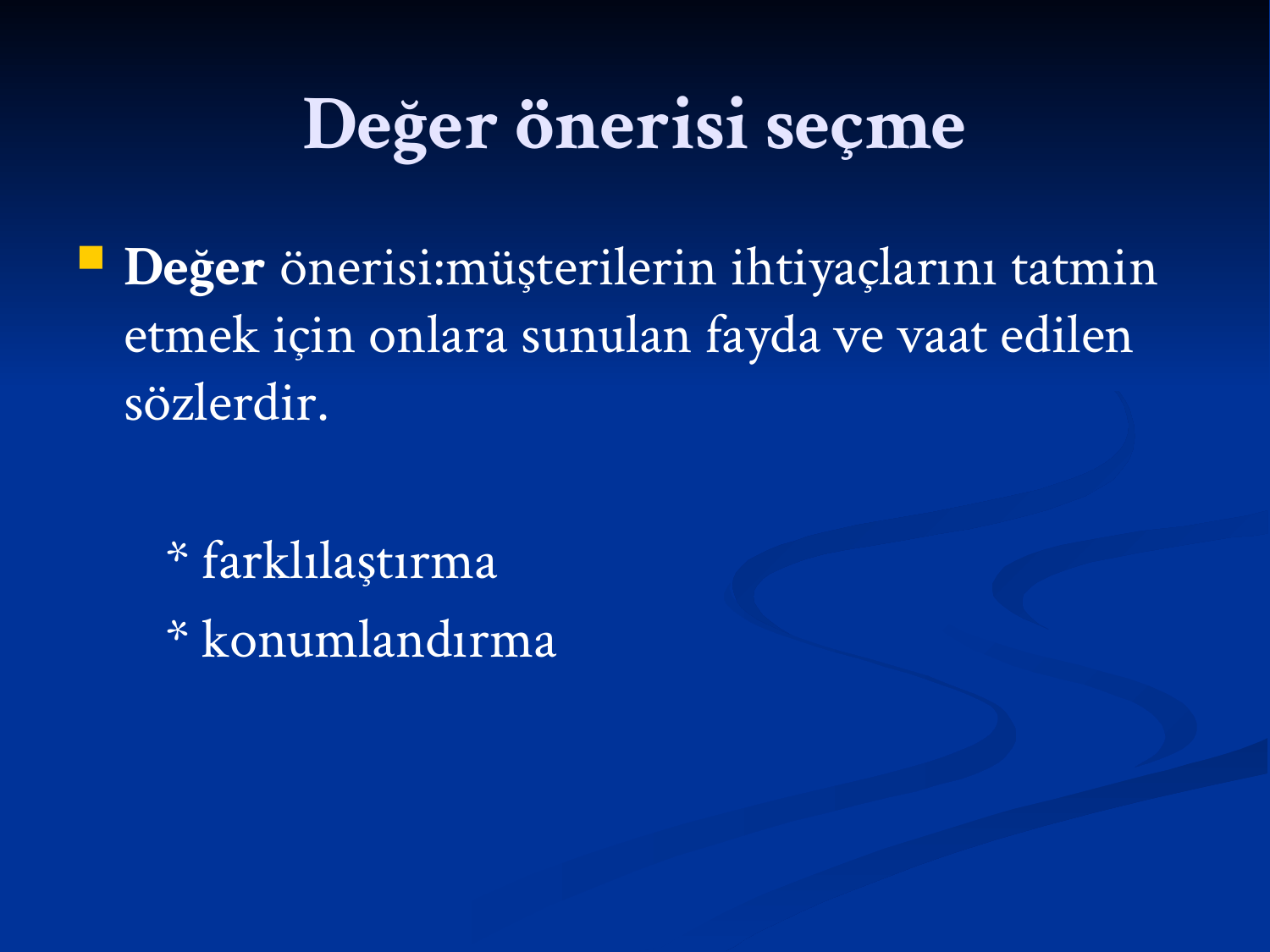

# Değer önerisi seçme
Değer önerisi:müşterilerin ihtiyaçlarını tatmin etmek için onlara sunulan fayda ve vaat edilen sözlerdir.

       * farklılaştırma
       * konumlandırma